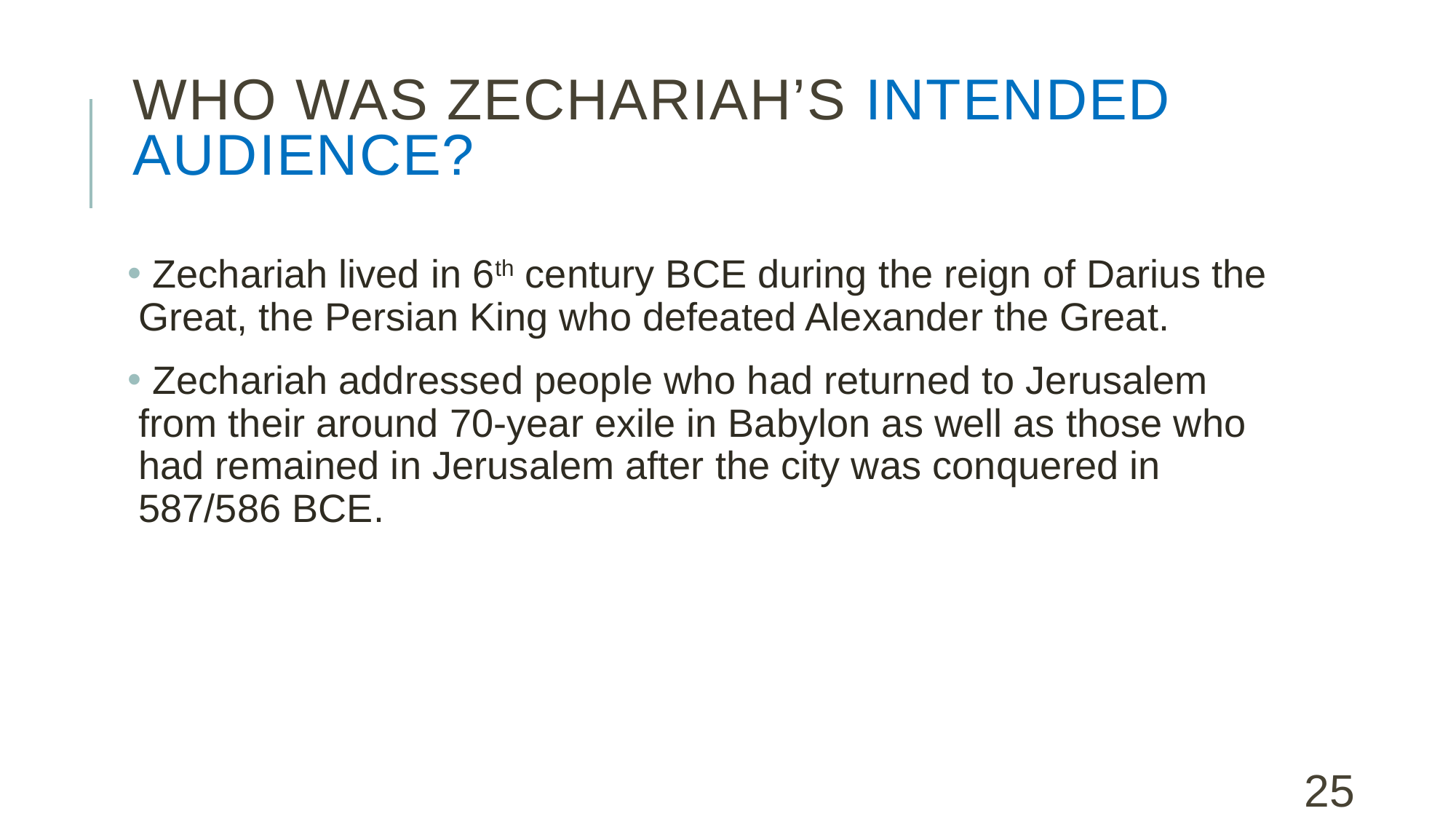

# Who was Zechariah’s intended audience?
 Zechariah lived in 6th century BCE during the reign of Darius the Great, the Persian King who defeated Alexander the Great.
 Zechariah addressed people who had returned to Jerusalem from their around 70-year exile in Babylon as well as those who had remained in Jerusalem after the city was conquered in 587/586 BCE.

25